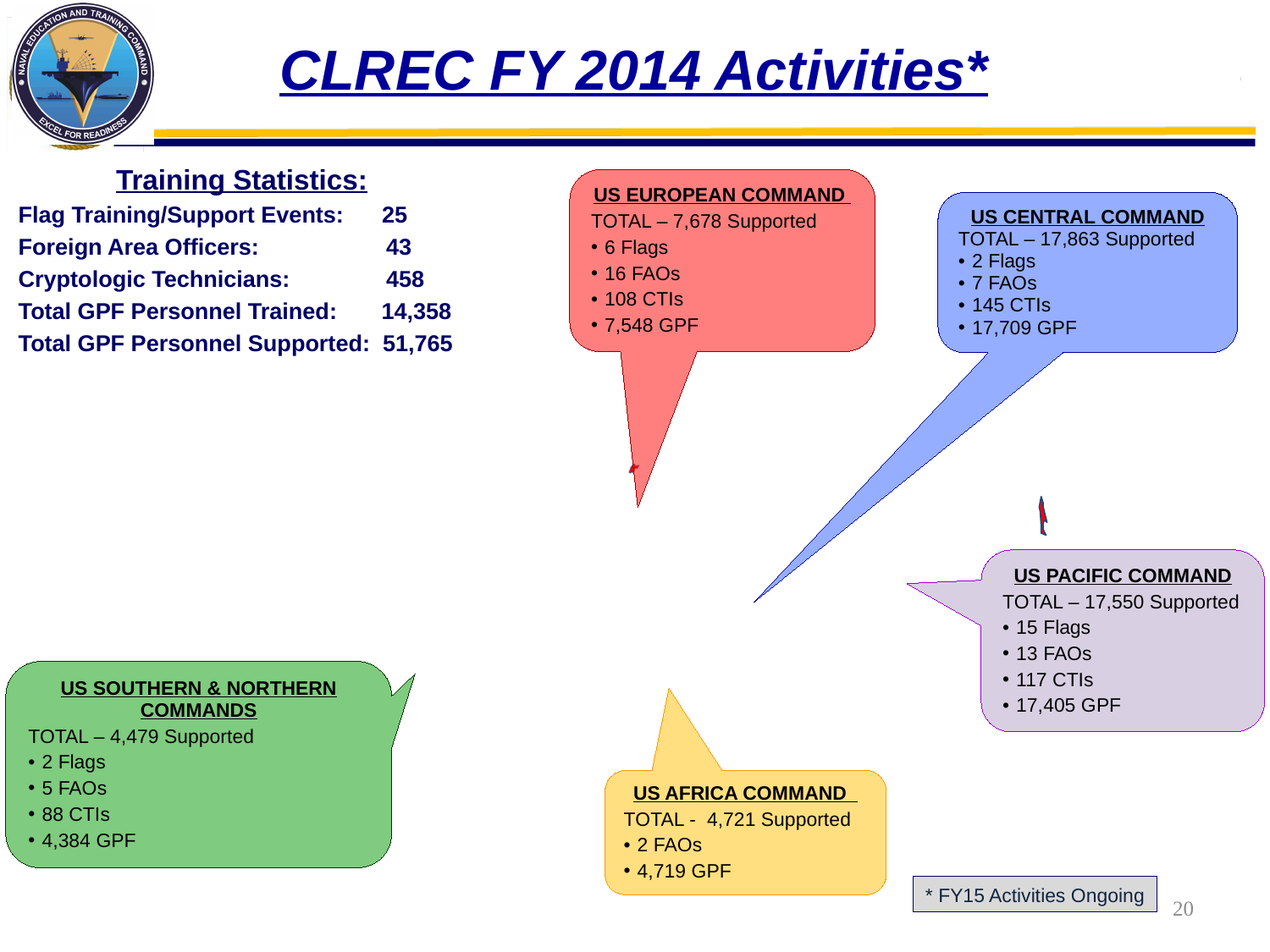

CLREC FY 2014 Activities*
Training Statistics:
Flag Training/Support Events:      25
Foreign Area Officers:	             43
Cryptologic Technicians:	             458
Total GPF Personnel Trained:       14,358
Total GPF Personnel Supported:  51,765
US EUROPEAN COMMAND
TOTAL – 7,678 Supported
 6 Flags
 16 FAOs
 108 CTIs
 7,548 GPF
US CENTRAL COMMAND
TOTAL – 17,863 Supported
 2 Flags
 7 FAOs
 145 CTIs
 17,709 GPF

US PACIFIC COMMAND
TOTAL – 17,550 Supported
 15 Flags
 13 FAOs
 117 CTIs
 17,405 GPF
US SOUTHERN & NORTHERN COMMANDS
TOTAL – 4,479 Supported
 2 Flags
 5 FAOs
 88 CTIs
 4,384 GPF
US AFRICA COMMAND
TOTAL -  4,721 Supported
 2 FAOs
 4,719 GPF
* FY15 Activities Ongoing
20